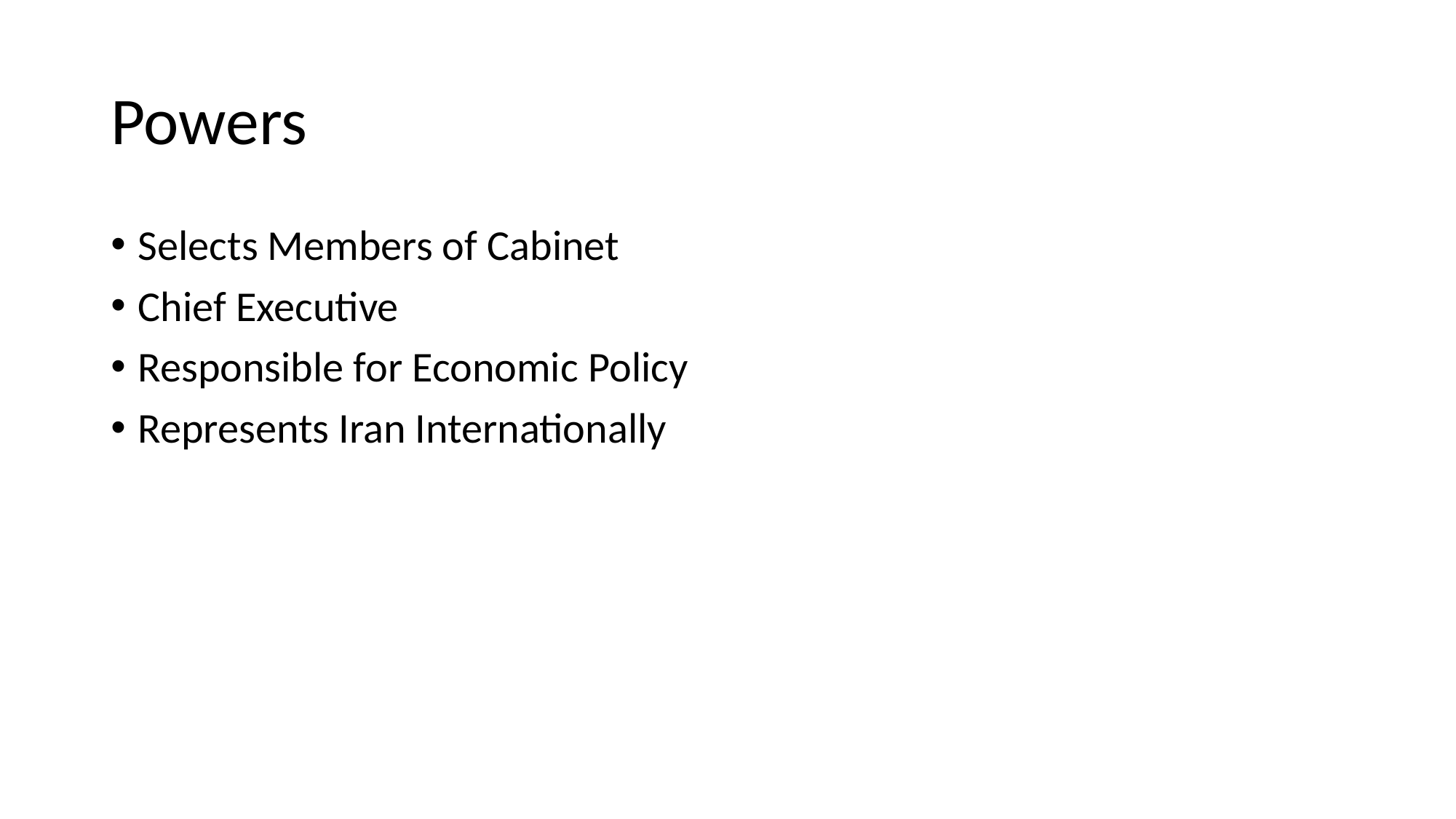

# Powers
Selects Members of Cabinet
Chief Executive
Responsible for Economic Policy
Represents Iran Internationally